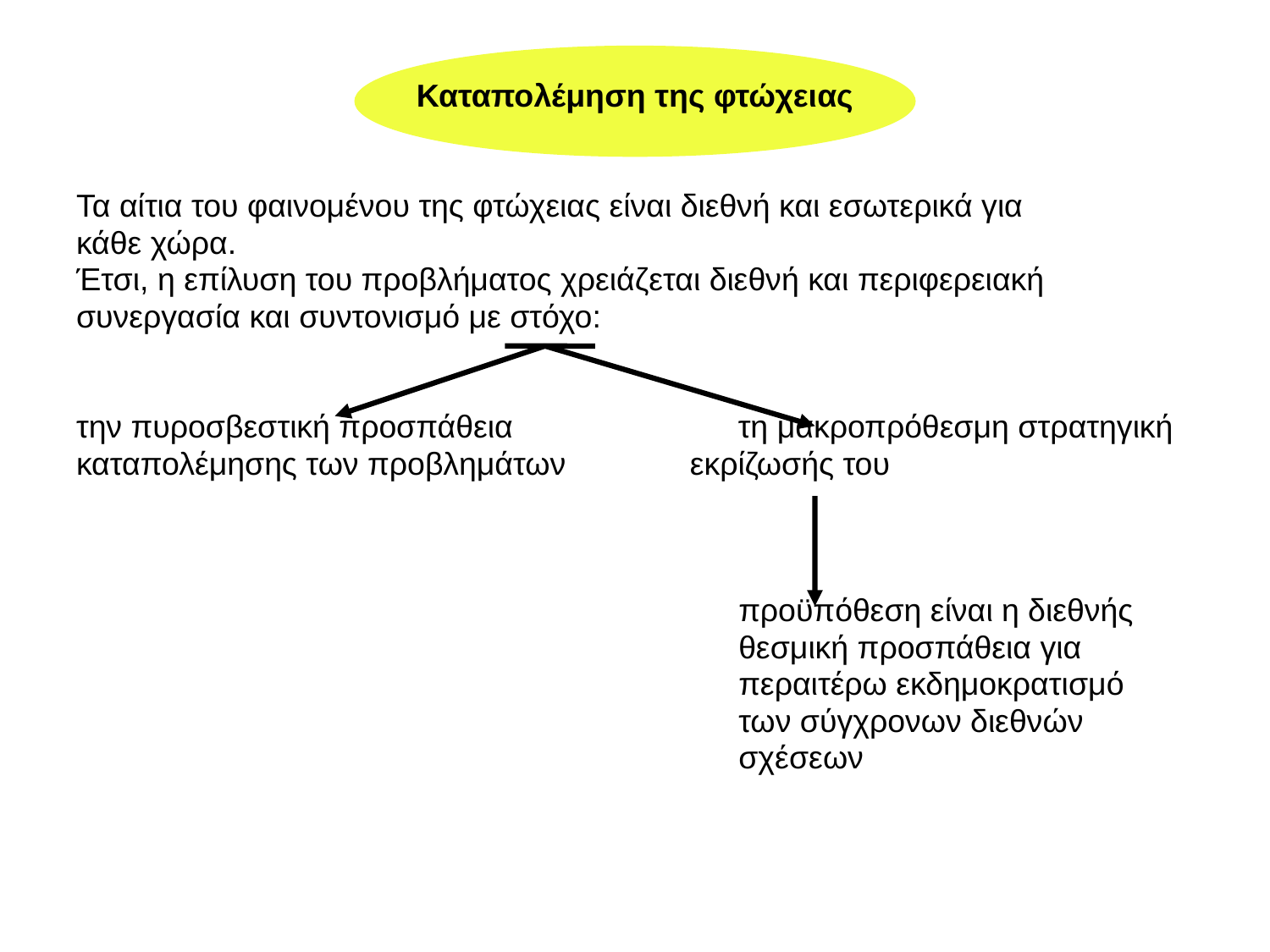

Καταπολέμηση της φτώχειας

Τα αίτια του φαινομένου της φτώχειας είναι διεθνή και εσωτερικά για
κάθε χώρα.
Έτσι, η επίλυση του προβλήματος χρειάζεται διεθνή και περιφερειακή
συνεργασία και συντονισμό με στόχο:

την πυροσβεστική προσπάθεια	            τη μακροπρόθεσμη στρατηγική
καταπολέμησης των προβλημάτων              εκρίζωσής του

					            προϋπόθεση είναι η διεθνής
					            θεσμική προσπάθεια για
					            περαιτέρω εκδημοκρατισμό
					            των σύγχρονων διεθνών
					            σχέσεων

8